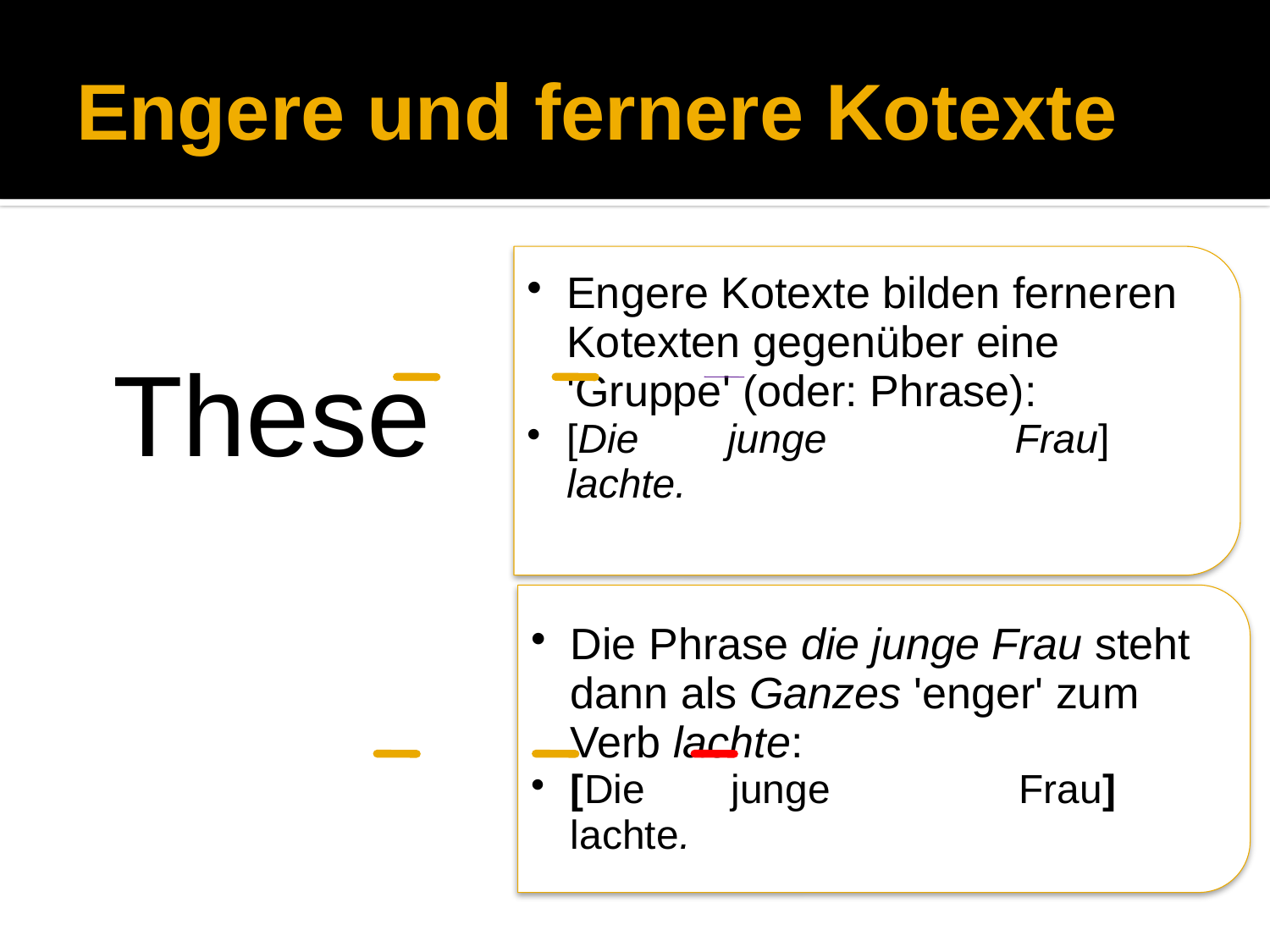

# Engere und fernere Kotexte
These
Engere Kotexte bilden ferneren Kotexten gegenüber eine 'Gruppe' (oder: Phrase):
Die Phrase die junge Frau steht dann als Ganzes 'enger' zum Verb lachte: